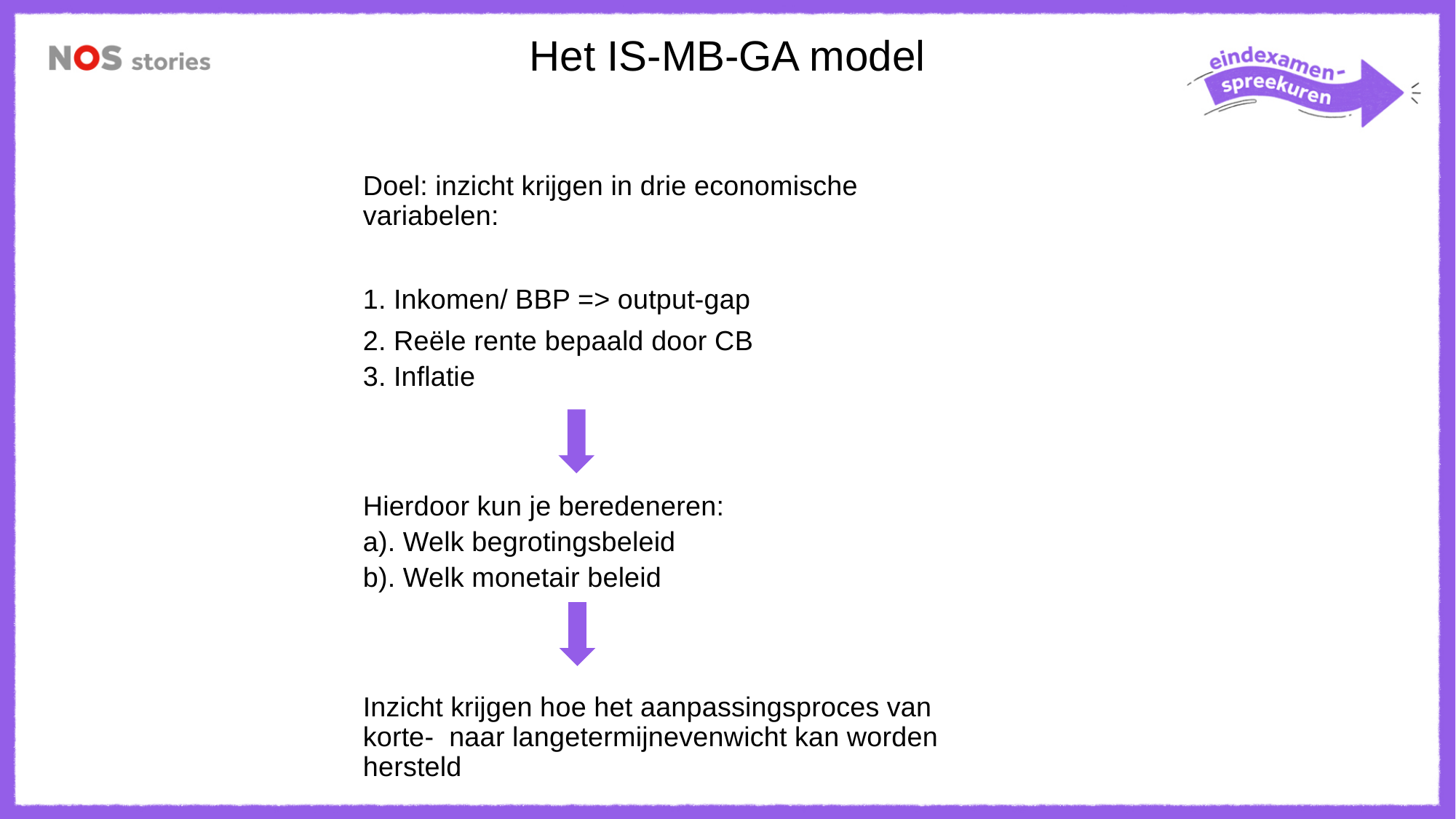

Het IS-MB-GA model
Doel: inzicht krijgen in drie economische variabelen:

1. Inkomen/ BBP => output-gap
2. Reële rente bepaald door CB
3. Inflatie

Hierdoor kun je beredeneren:
a). Welk begrotingsbeleid
b). Welk monetair beleid

Inzicht krijgen hoe het aanpassingsproces van korte-  naar langetermijnevenwicht kan worden hersteld